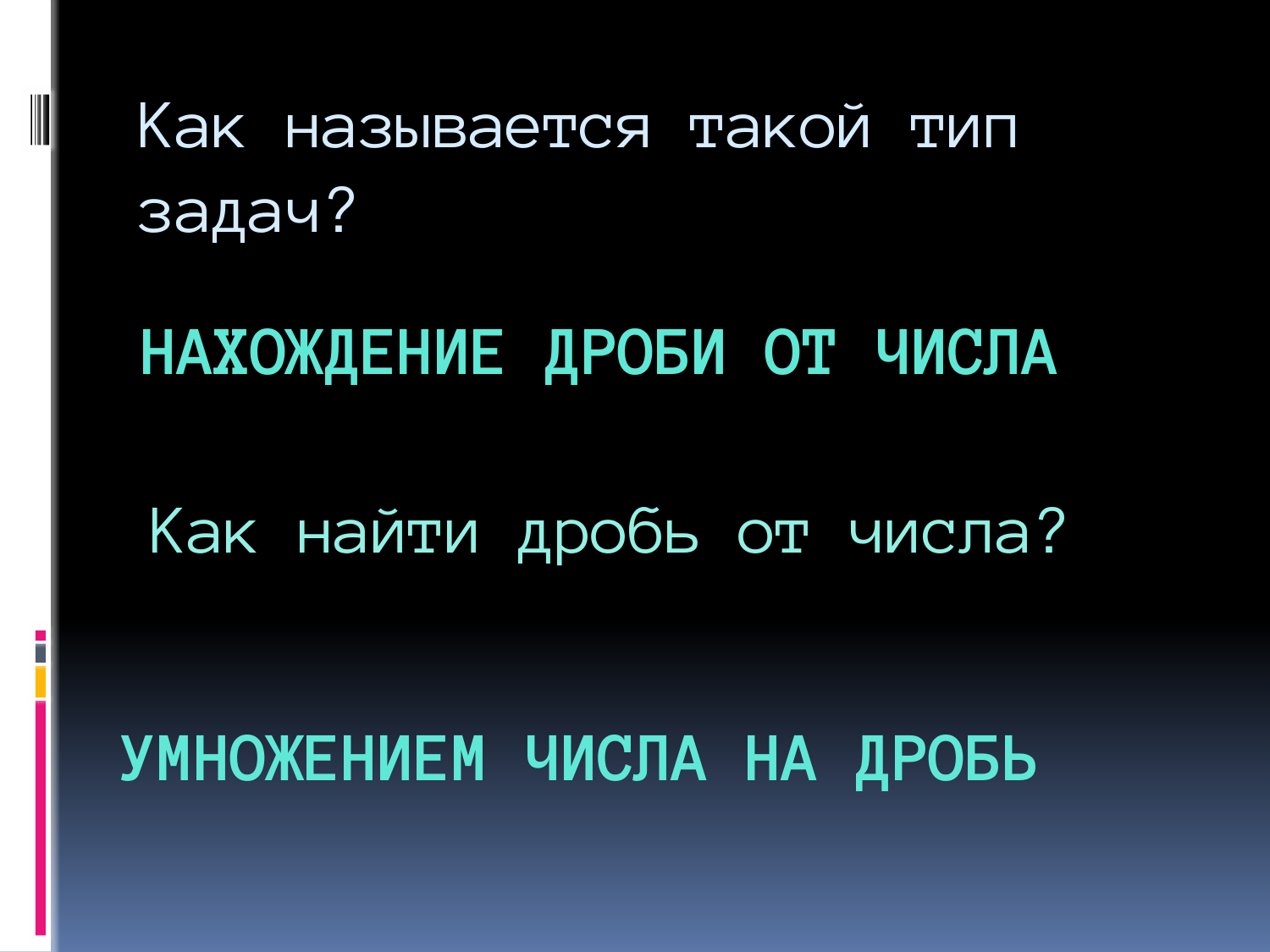

# Как называется такой тип задач?
НАХОЖДЕНИЕ ДРОБИ ОТ ЧИСЛА
Как найти дробь от числа?
УМНОЖЕНИЕМ ЧИСЛА НА ДРОБЬ